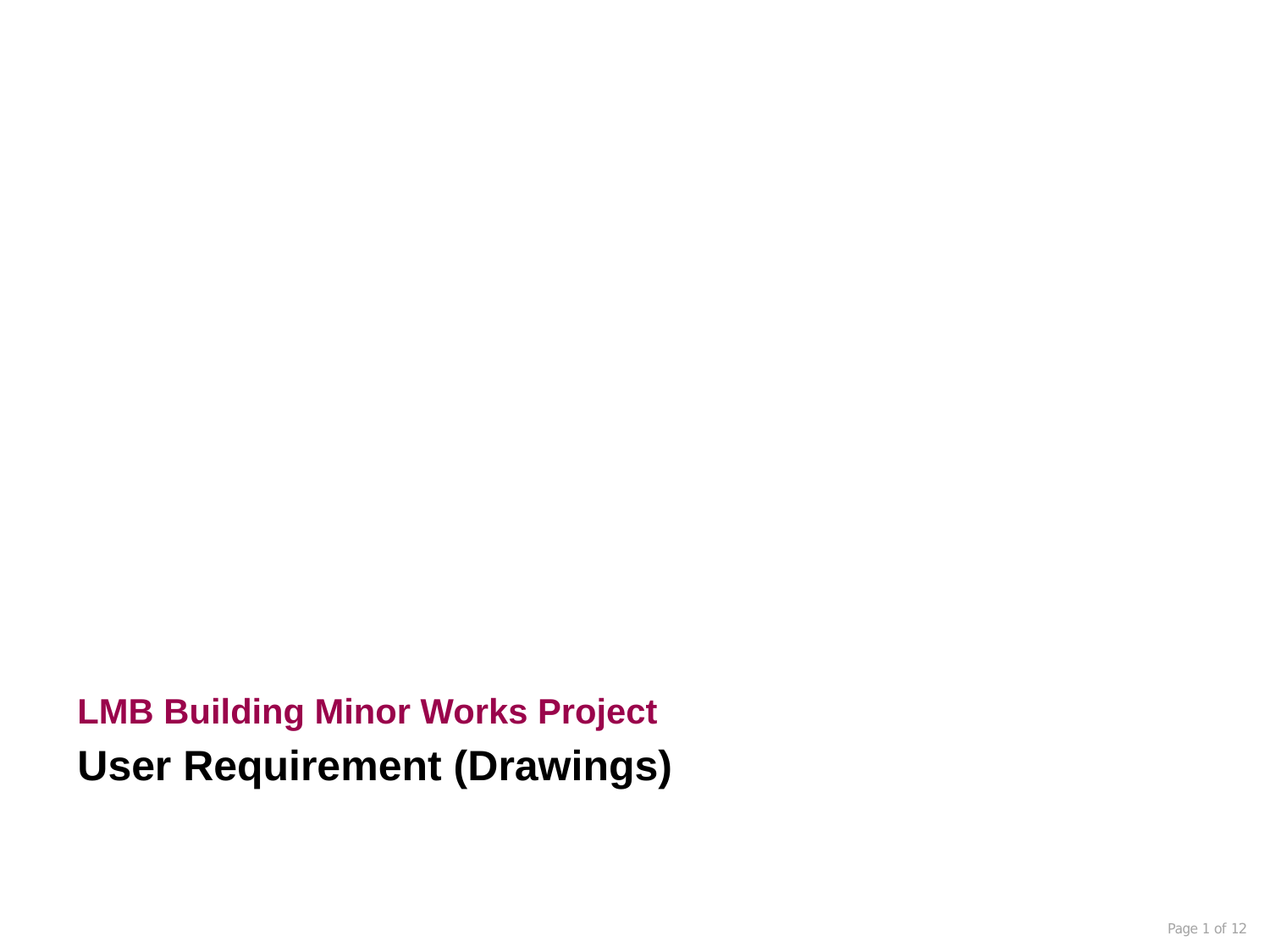

LMB Building Minor Works Project
User Requirement (Drawings)

Page 1 of 12